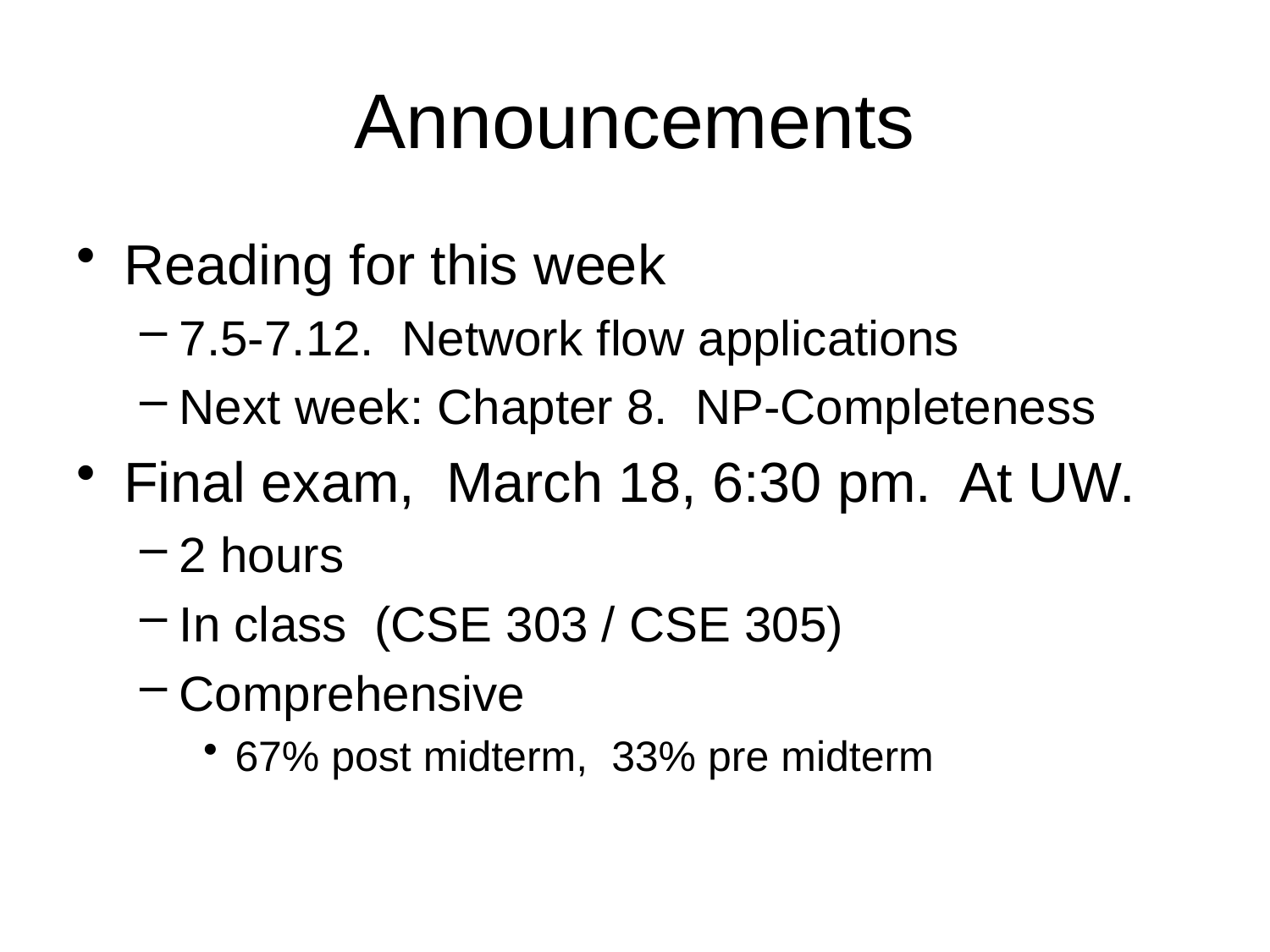

# Announcements
Reading for this week
7.5-7.12.  Network flow applications
Next week: Chapter 8.  NP-Completeness
Final exam,  March 18, 6:30 pm.  At UW.
2 hours
In class  (CSE 303 / CSE 305)
Comprehensive
67% post midterm,  33% pre midterm